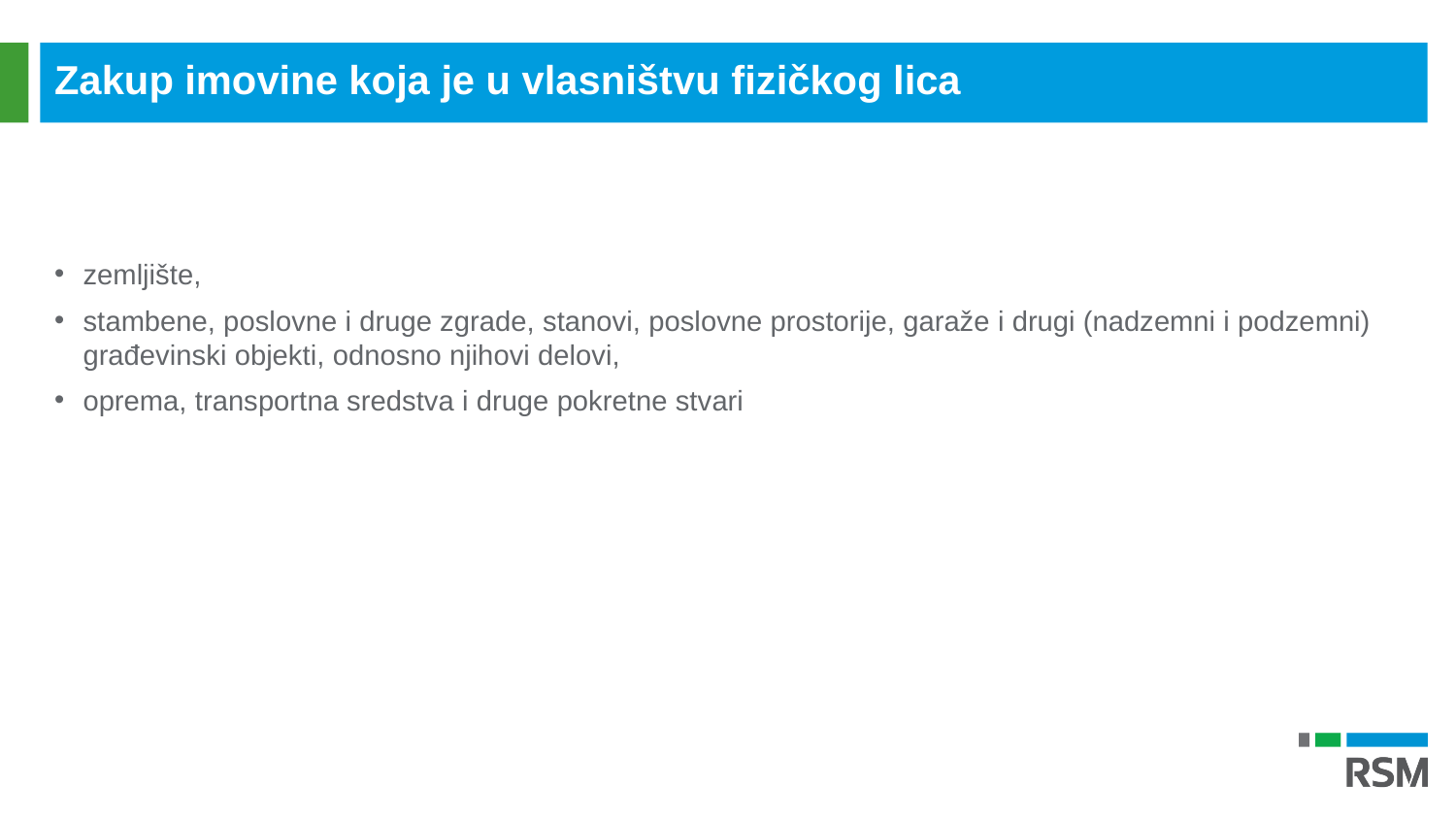

Zakup imovine koja je u vlasništvu fizičkog lica
zemljište,
stambene, poslovne i druge zgrade, stanovi, poslovne prostorije, garaže i drugi (nadzemni i podzemni) građevinski objekti, odnosno njihovi delovi,
oprema, transportna sredstva i druge pokretne stvari